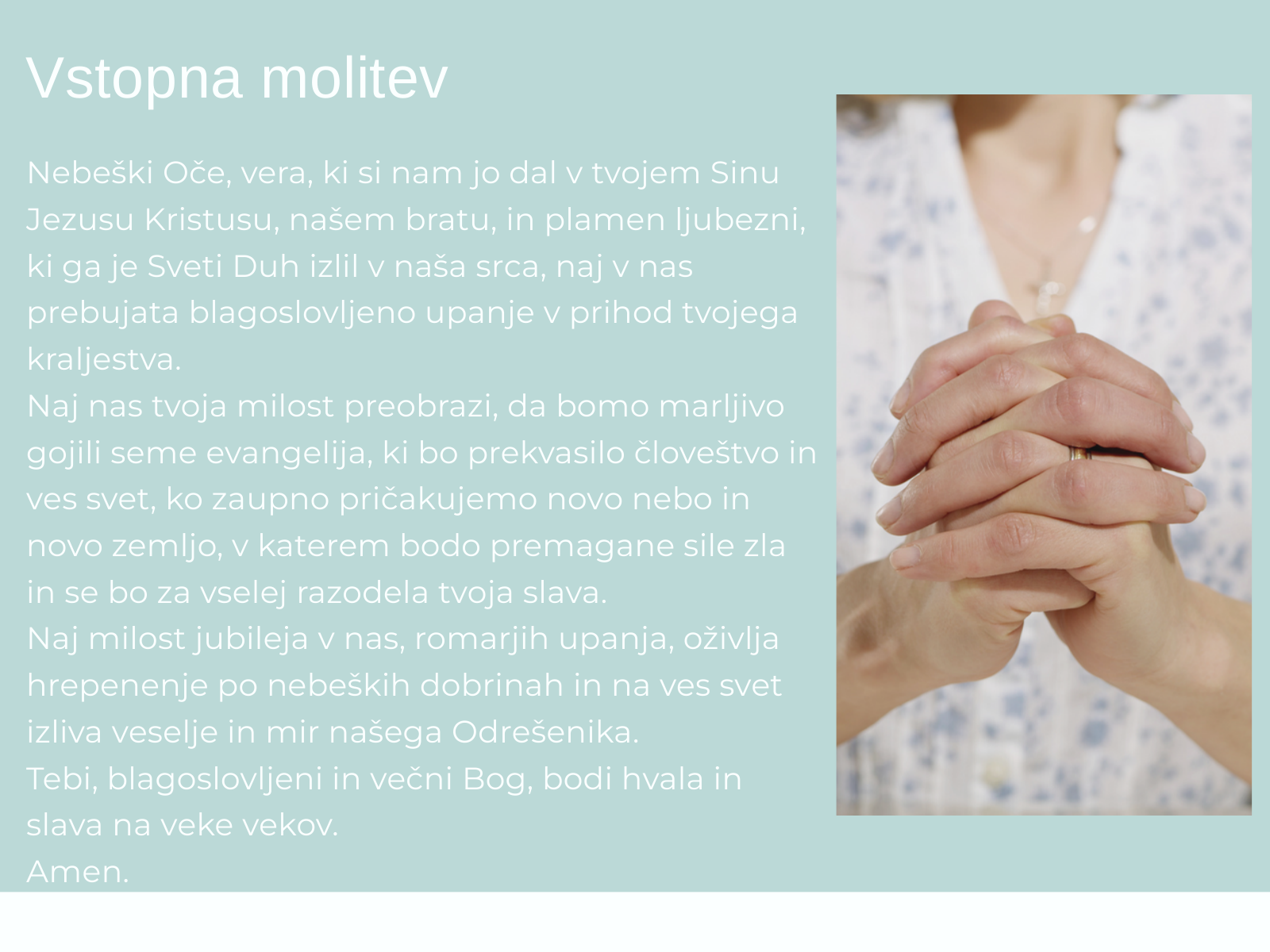

Vstopna molitev
Nebeški Oče, vera, ki si nam jo dal v tvojem Sinu Jezusu Kristusu, našem bratu, in plamen ljubezni, ki ga je Sveti Duh izlil v naša srca, naj v nas prebujata blagoslovljeno upanje v prihod tvojega kraljestva.
Naj nas tvoja milost preobrazi, da bomo marljivo gojili seme evangelija, ki bo prekvasilo človeštvo in ves svet, ko zaupno pričakujemo novo nebo in novo zemljo, v katerem bodo premagane sile zla in se bo za vselej razodela tvoja slava.
Naj milost jubileja v nas, romarjih upanja, oživlja hrepenenje po nebeških dobrinah in na ves svet izliva veselje in mir našega Odrešenika.
Tebi, blagoslovljeni in večni Bog, bodi hvala in slava na veke vekov.
Amen.